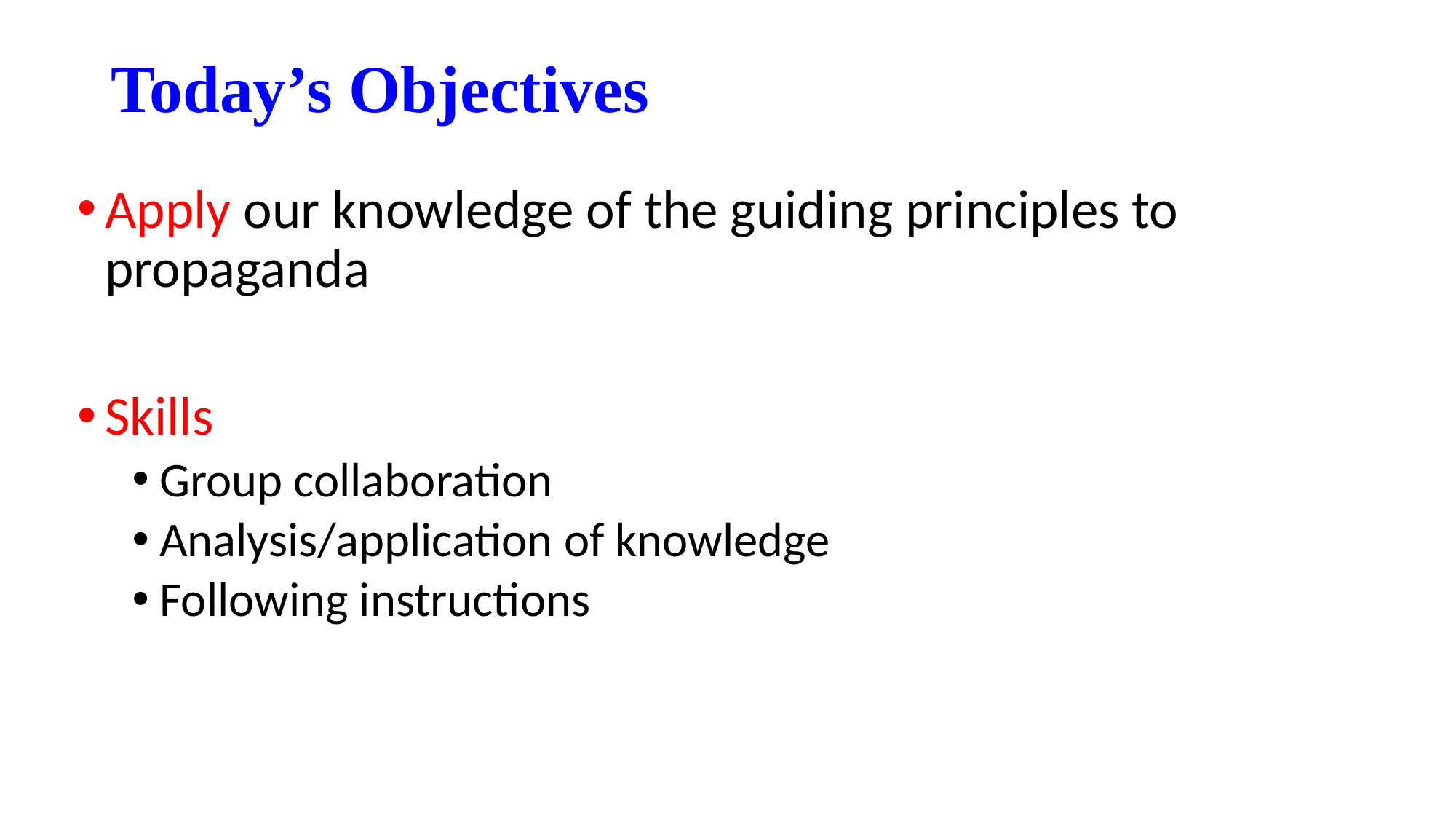

# Today’s Objectives
Apply our knowledge of the guiding principles to propaganda

Skills
Group collaboration
Analysis/application of knowledge
Following instructions